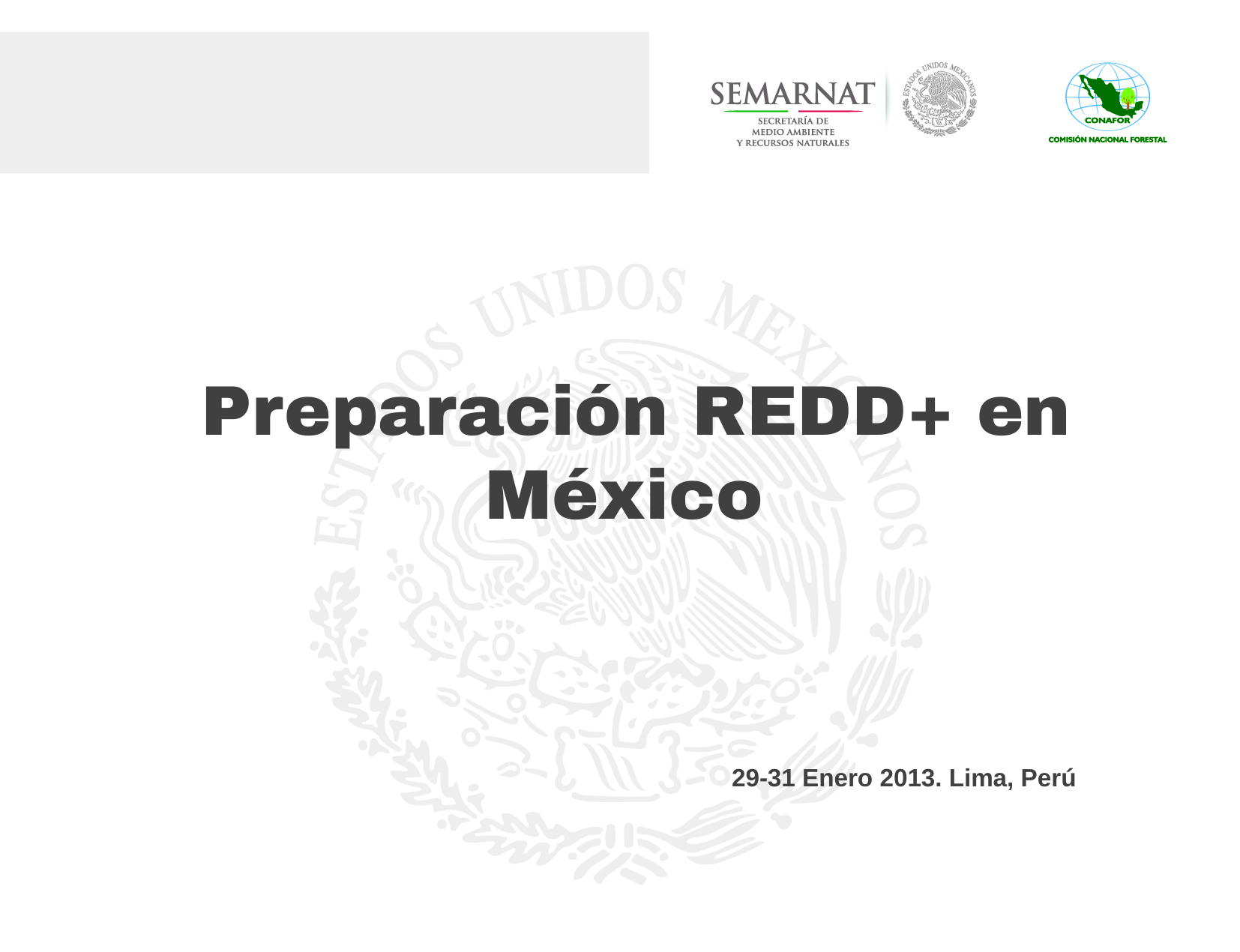

Preparación REDD+ en México
29-31 Enero 2013. Lima, Perú